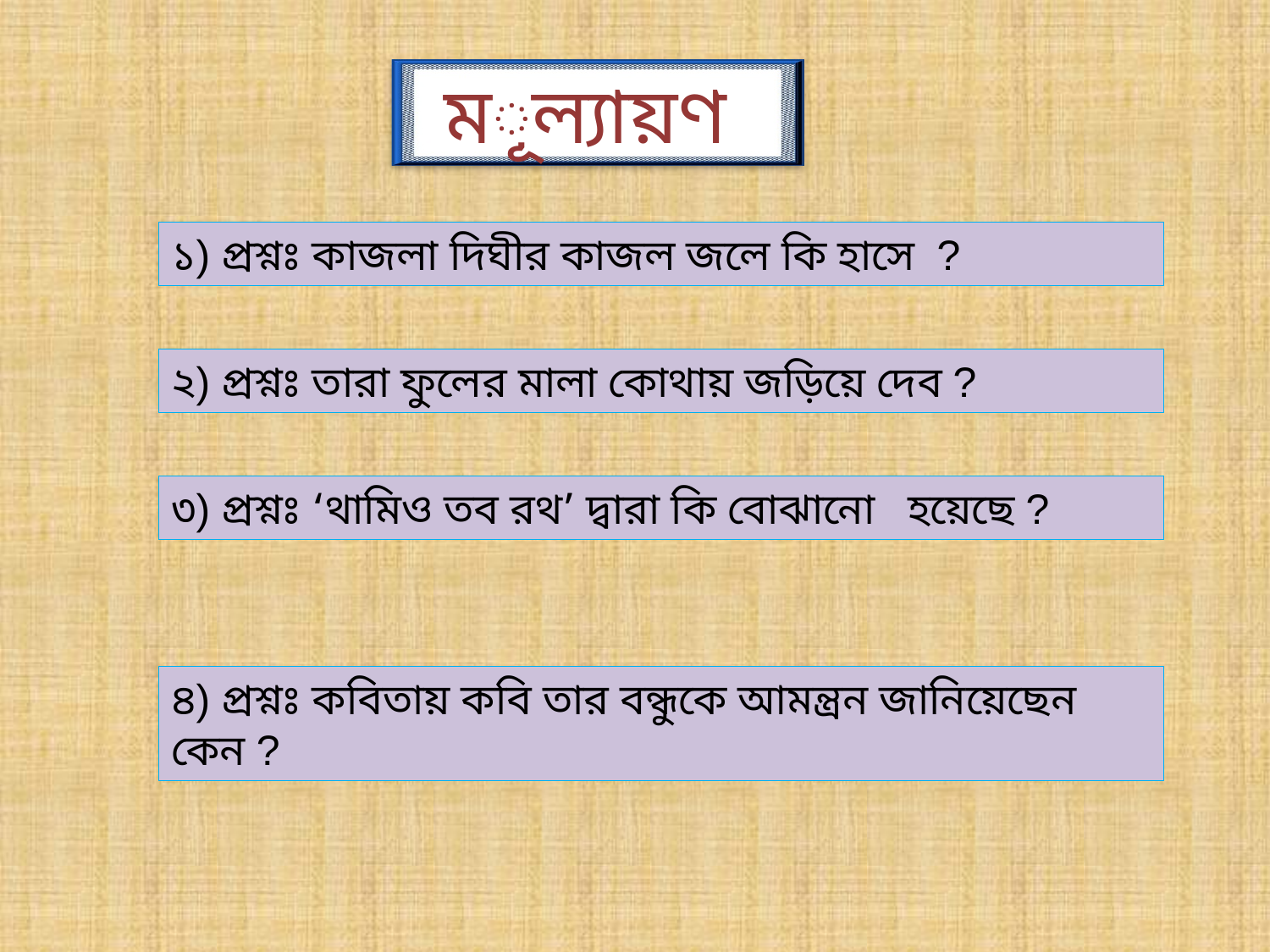

মূল্যায়ণ
১) প্রশ্নঃ কাজলা দিঘীর কাজল জলে কি হাসে  ?
২) প্রশ্নঃ তারা ফুলের মালা কোথায় জড়িয়ে দেব ?
৩) প্রশ্নঃ ‘থামিও তব রথ’ দ্বারা কি বোঝানো   হয়েছে ?
৪) প্রশ্নঃ কবিতায় কবি তার বন্ধুকে আমন্ত্রন জানিয়েছেন কেন ?